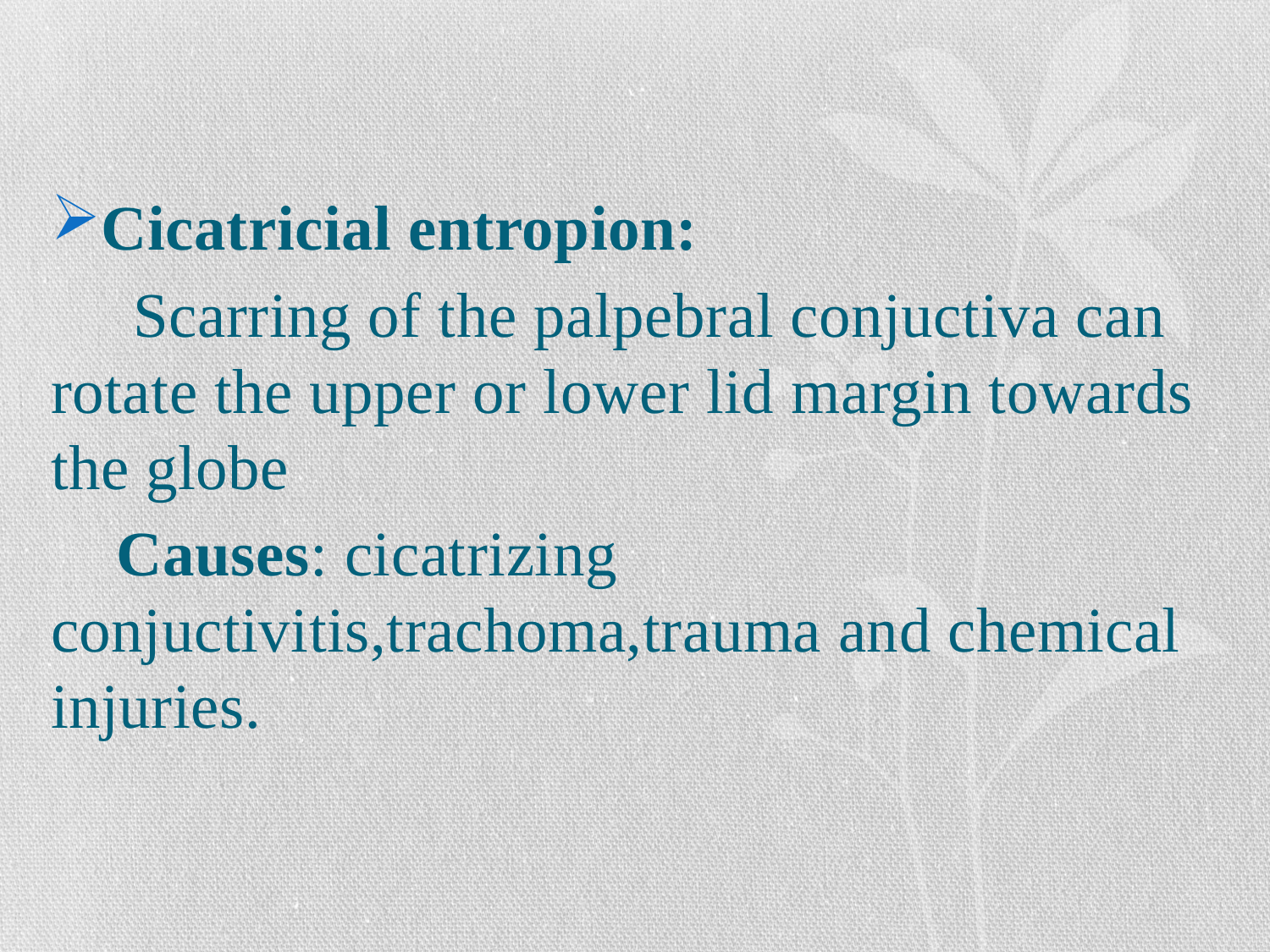

#
Cicatricial entropion:
     Scarring of the palpebral conjuctiva can rotate the upper or lower lid margin towards the globe
    Causes: cicatrizing conjuctivitis,trachoma,trauma and chemical injuries.